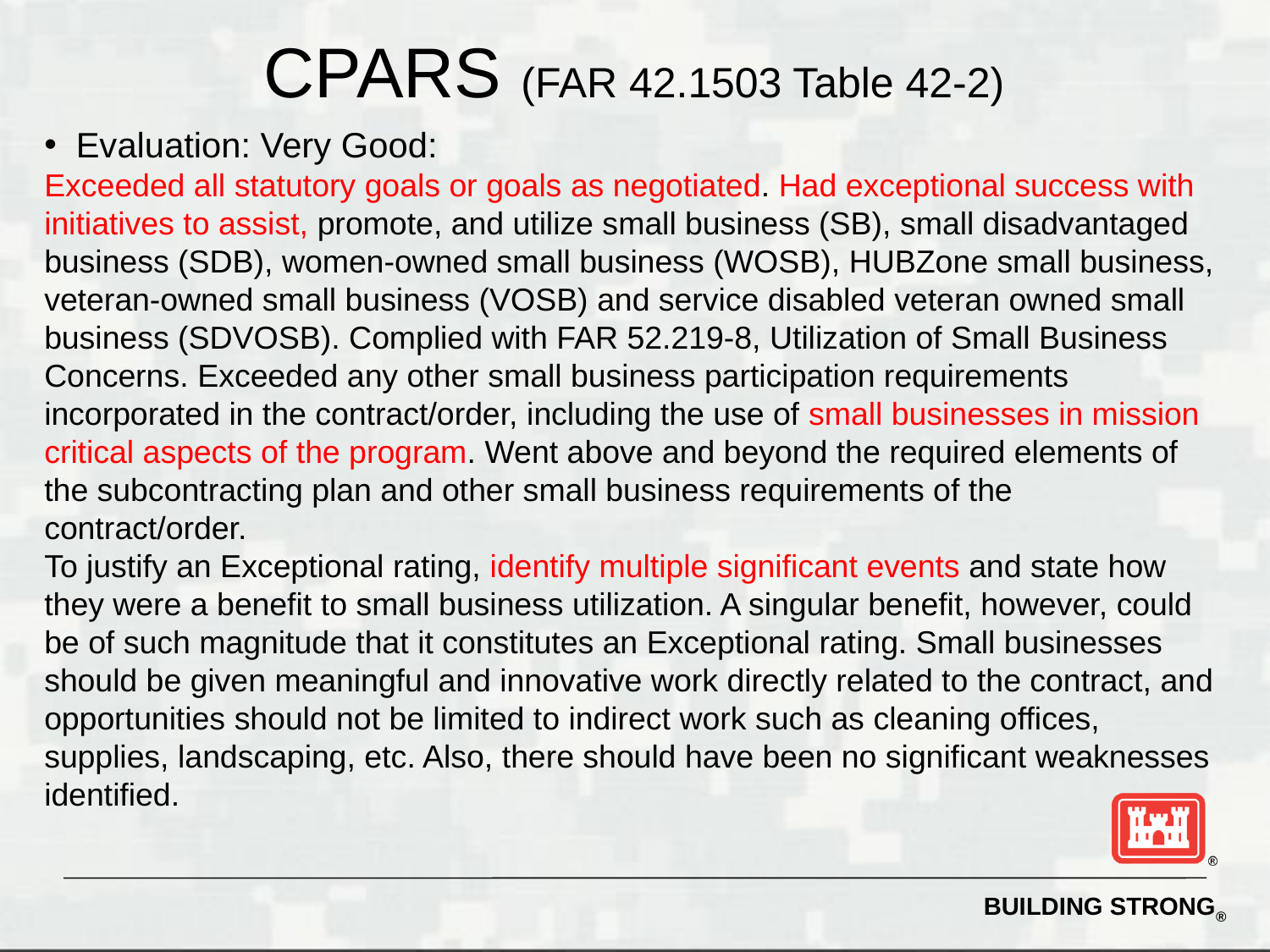

CPARS (FAR 42.1503 Table 42-2)

Evaluation: Very Good:
Exceeded all statutory goals or goals as negotiated. Had exceptional success with initiatives to assist, promote, and utilize small business (SB), small disadvantaged business (SDB), women-owned small business (WOSB), HUBZone small business, veteran-owned small business (VOSB) and service disabled veteran owned small business (SDVOSB). Complied with FAR 52.219-8, Utilization of Small Business Concerns. Exceeded any other small business participation requirements incorporated in the contract/order, including the use of small businesses in mission critical aspects of the program. Went above and beyond the required elements of the subcontracting plan and other small business requirements of the contract/order.
To justify an Exceptional rating, identify multiple significant events and state how they were a benefit to small business utilization. A singular benefit, however, could be of such magnitude that it constitutes an Exceptional rating. Small businesses should be given meaningful and innovative work directly related to the contract, and opportunities should not be limited to indirect work such as cleaning offices, supplies, landscaping, etc. Also, there should have been no significant weaknesses identified.